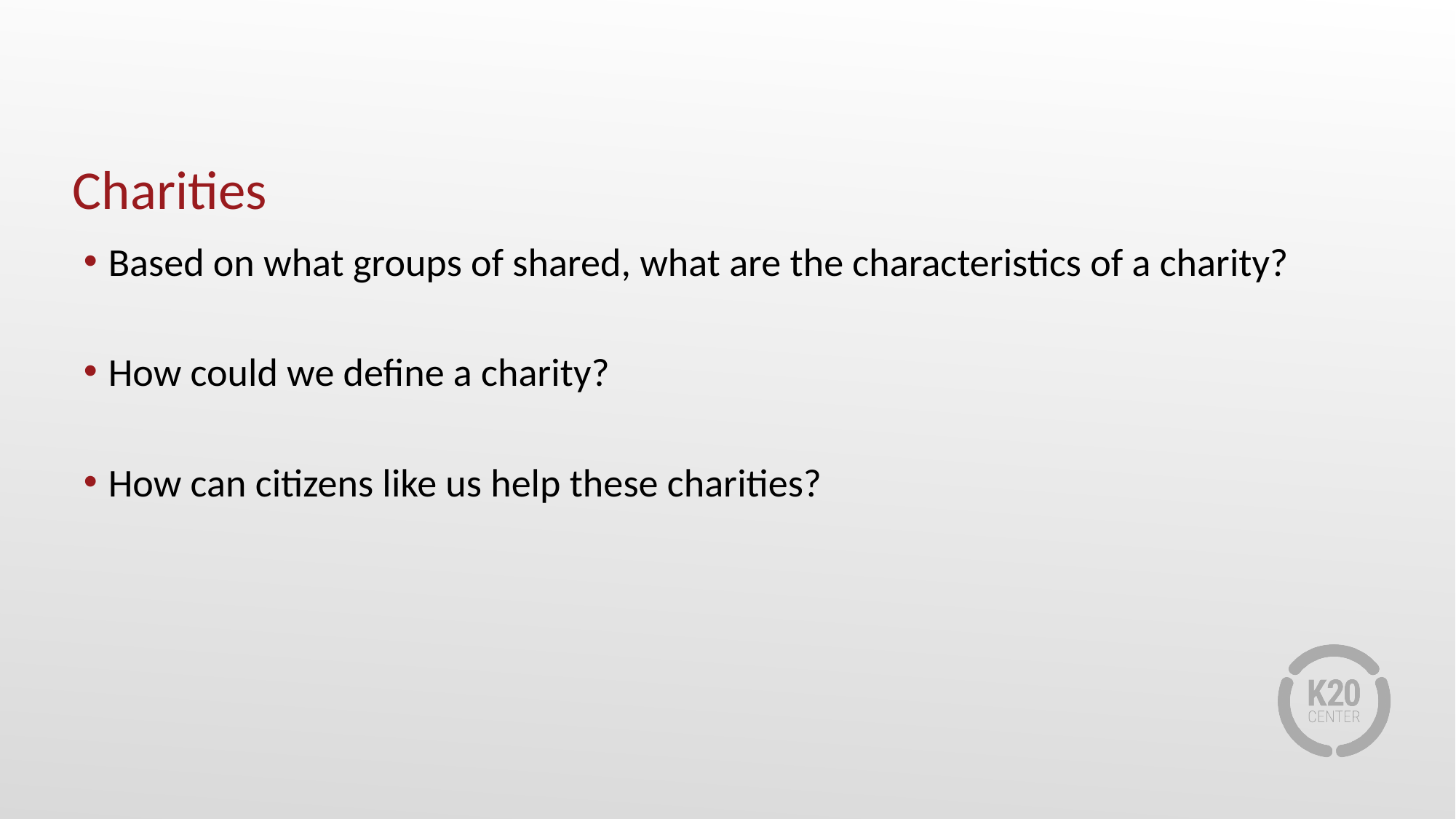

# Charities
Based on what groups of shared, what are the characteristics of a charity?

How could we define a charity?

How can citizens like us help these charities?